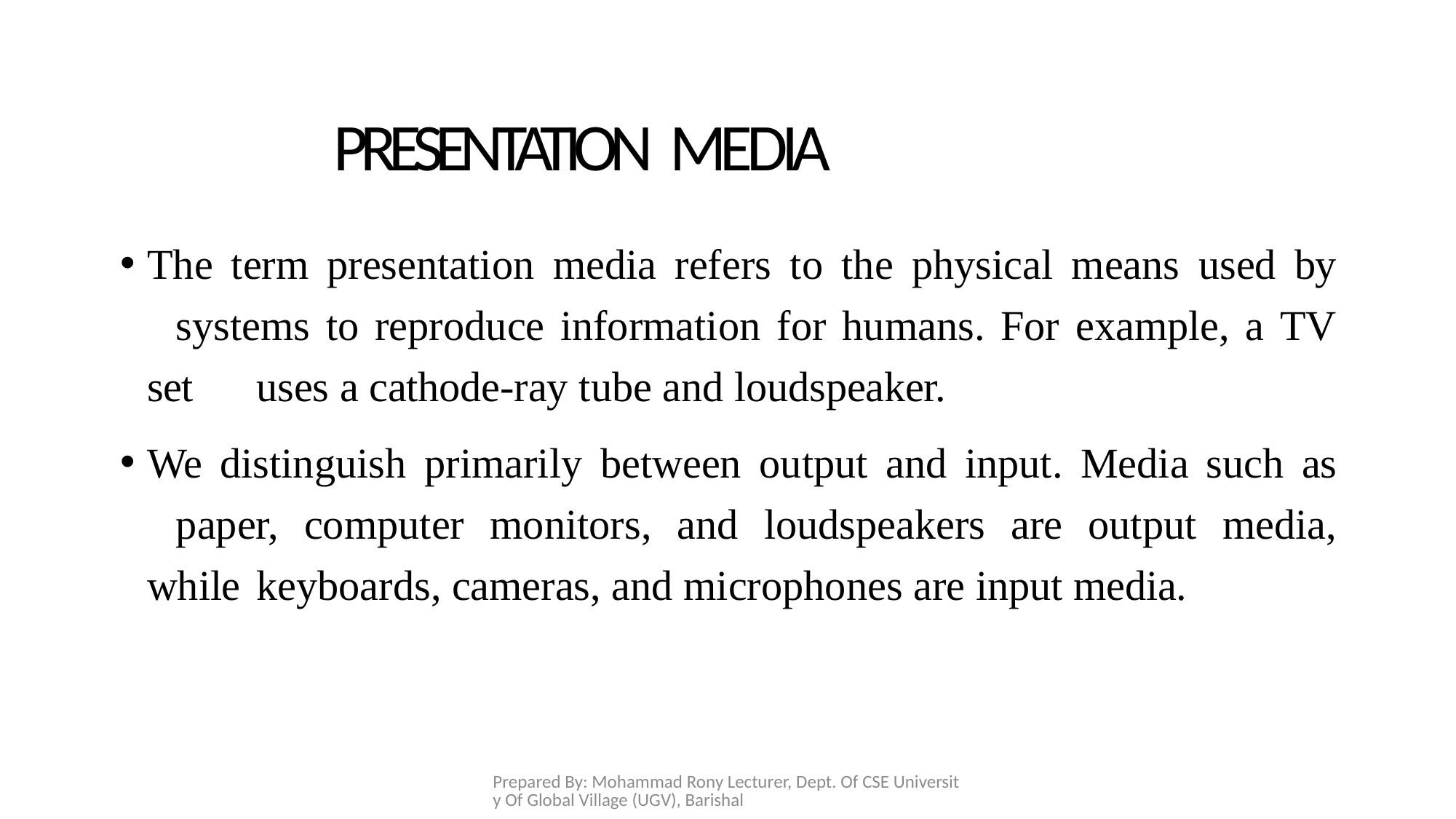

# PRESENTATION MEDIA
The term presentation media refers to the physical means used by 	systems to reproduce information for humans. For example, a TV set 	uses a cathode-ray tube and loudspeaker.
We distinguish primarily between output and input. Media such as 	paper, computer monitors, and loudspeakers are output media, while 	keyboards, cameras, and microphones are input media.
Prepared By: Mohammad Rony Lecturer, Dept. Of CSE University Of Global Village (UGV), Barishal